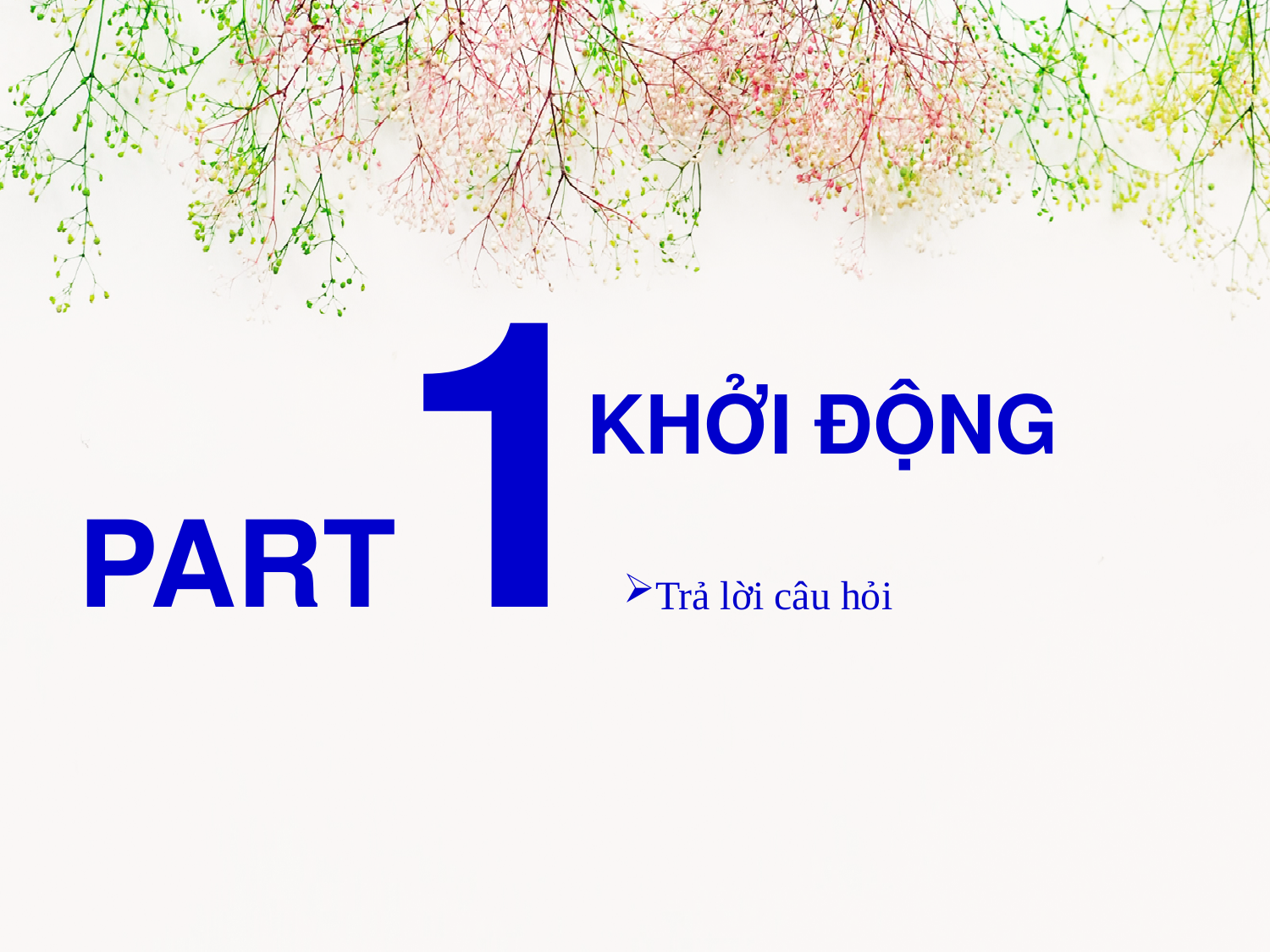

PART1
KHỞI ĐỘNG
Trả lời câu hỏi